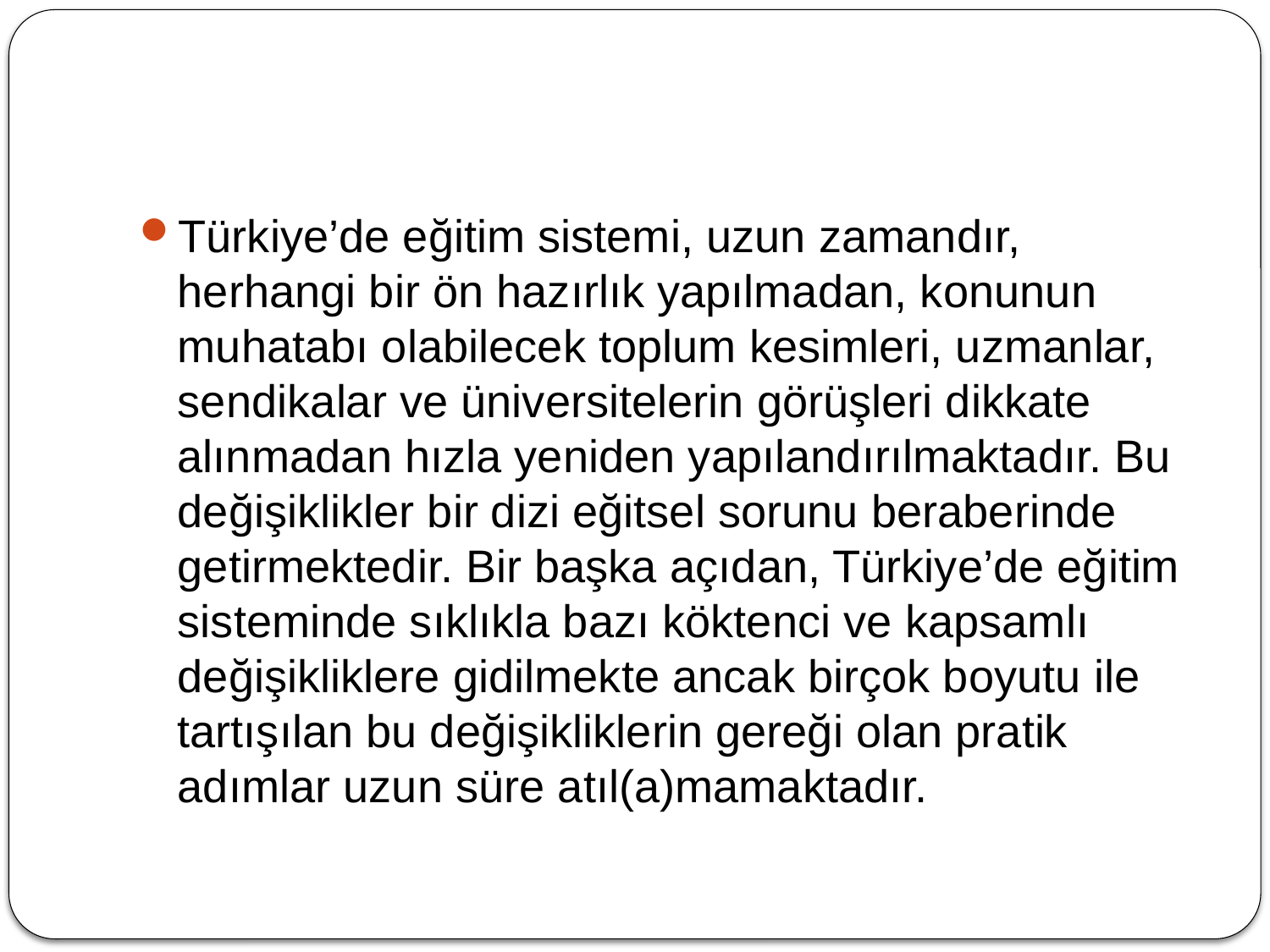

#
Türkiye’de eğitim sistemi, uzun zamandır, herhangi bir ön hazırlık yapılmadan, konunun muhatabı olabilecek toplum kesimleri, uzmanlar, sendikalar ve üniversitelerin görüşleri dikkate alınmadan hızla yeniden yapılandırılmaktadır. Bu değişiklikler bir dizi eğitsel sorunu beraberinde getirmektedir. Bir başka açıdan, Türkiye’de eğitim sisteminde sıklıkla bazı köktenci ve kapsamlı değişikliklere gidilmekte ancak birçok boyutu ile tartışılan bu değişikliklerin gereği olan pratik adımlar uzun süre atıl(a)mamaktadır.